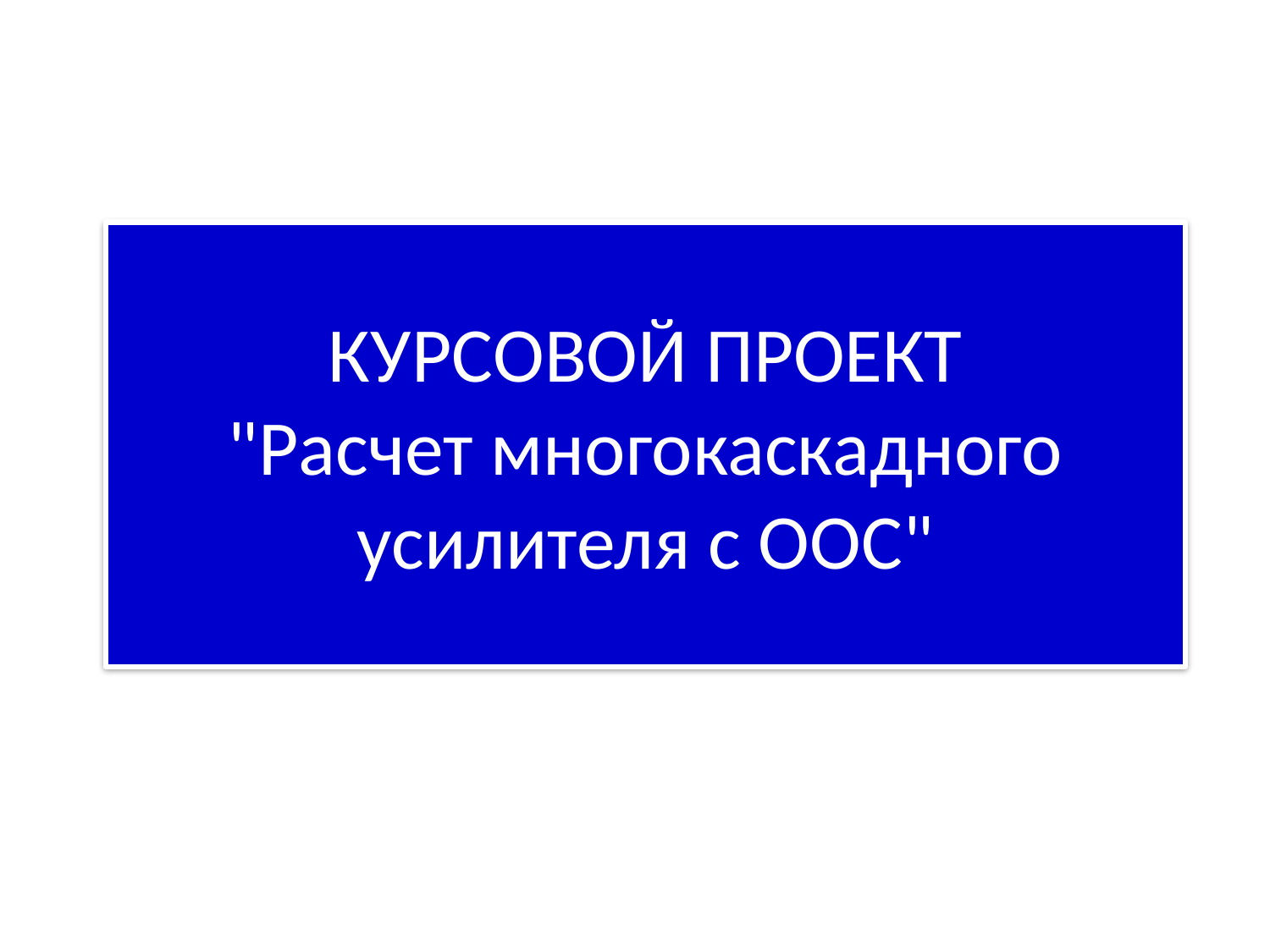

КУРСОВОЙ ПРОЕКТ
"Расчет многокаскадного усилителя с ООС"